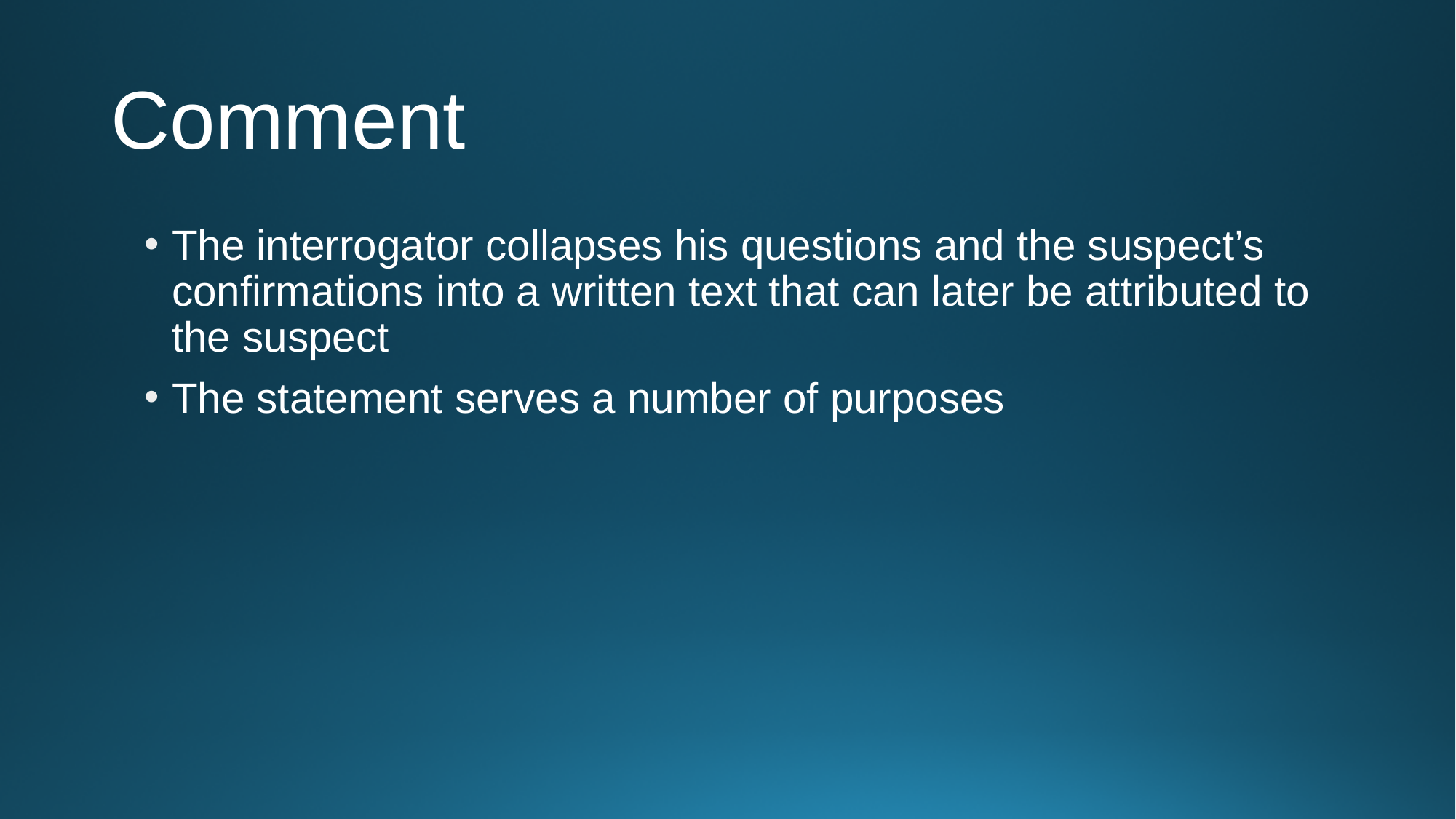

# Comment
The interrogator collapses his questions and the suspect’s confirmations into a written text that can later be attributed to the suspect
The statement serves a number of purposes